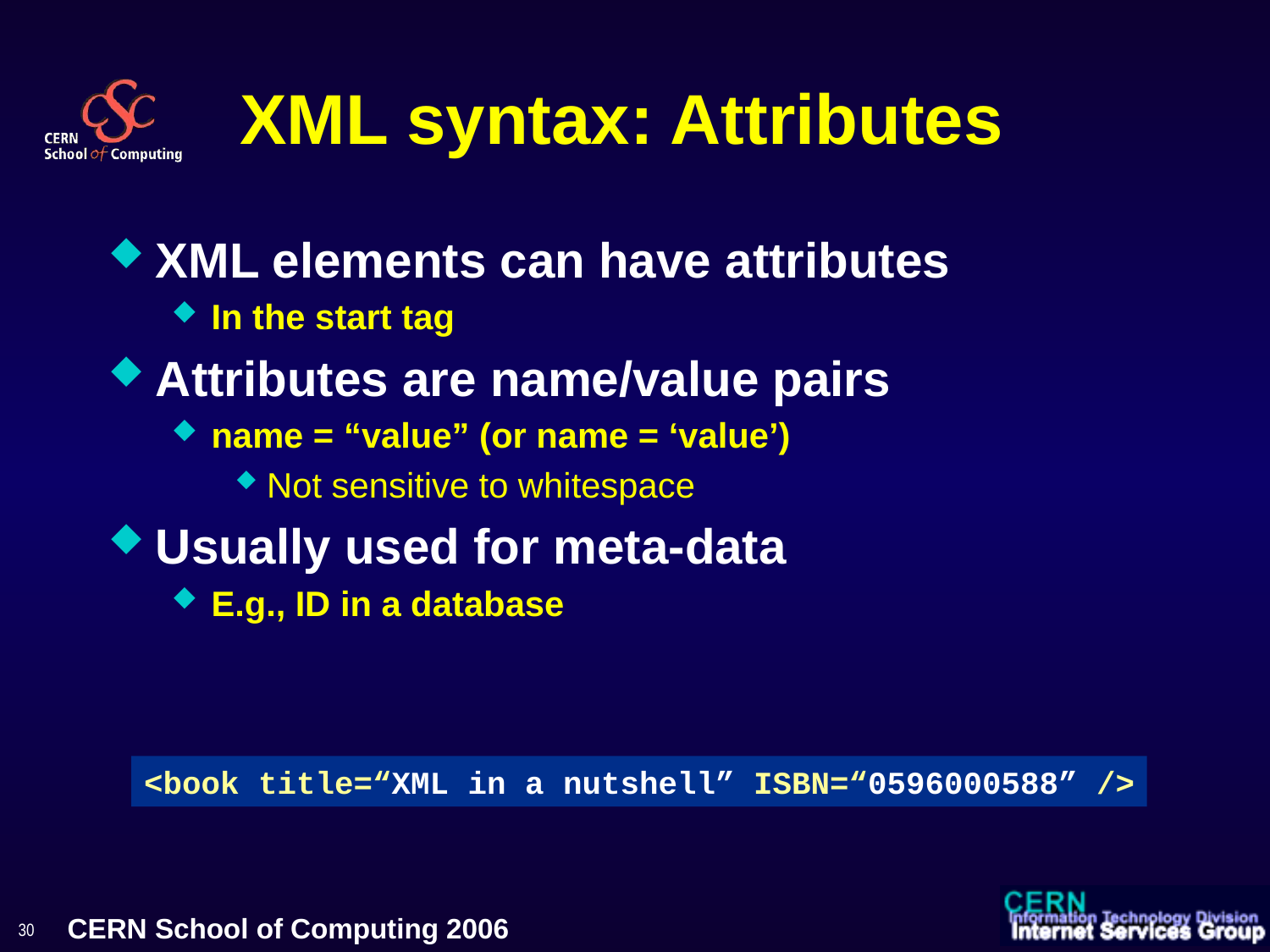

# XML syntax: Attributes
XML elements can have attributes
In the start tag
Attributes are name/value pairs
name = “value” (or name = ‘value’)
Not sensitive to whitespace
Usually used for meta-data
E.g., ID in a database
<book title=“XML in a nutshell” ISBN=“0596000588” />
30